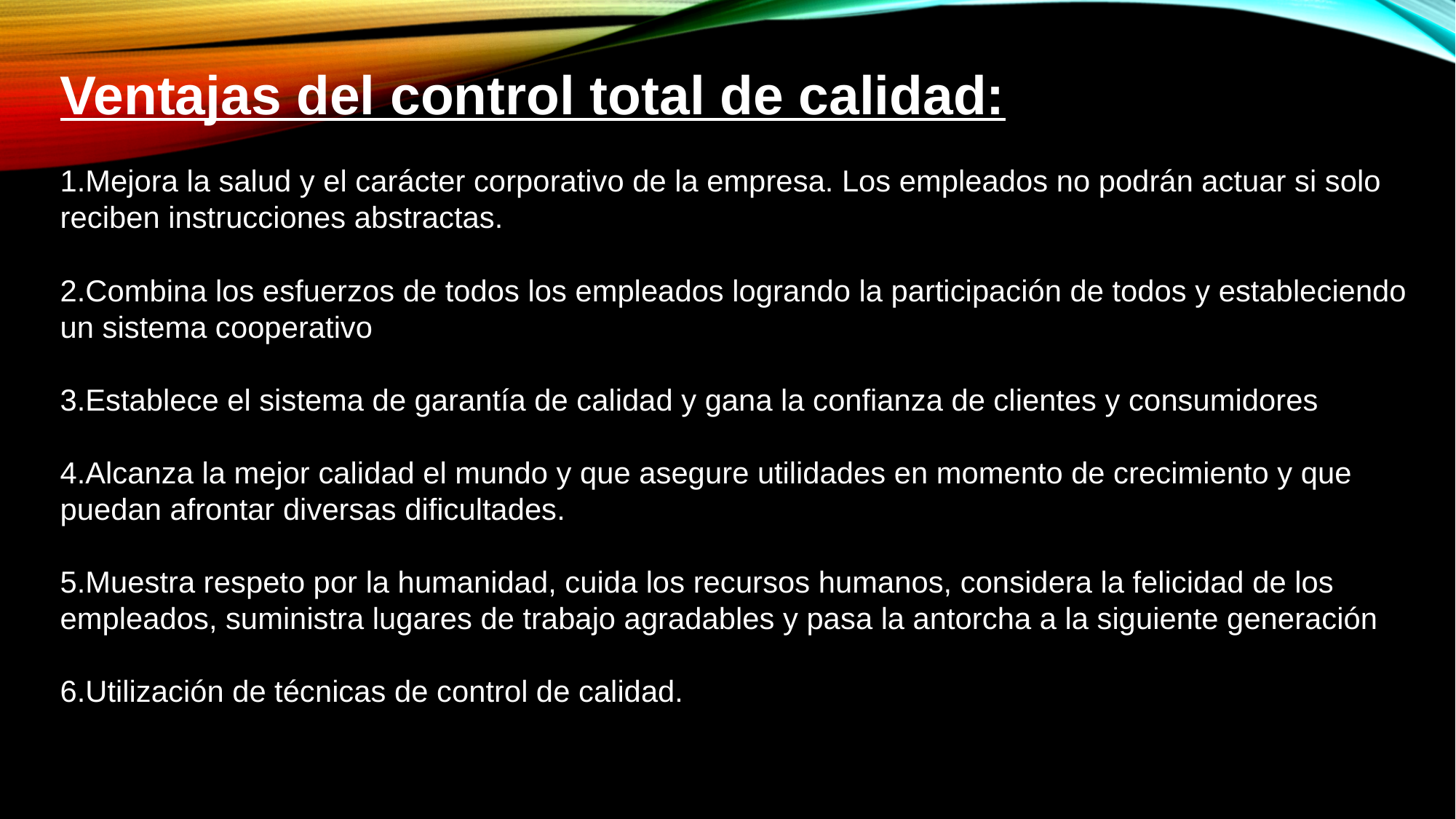

Ventajas del control total de calidad:

1.Mejora la salud y el carácter corporativo de la empresa. Los empleados no podrán actuar si solo reciben instrucciones abstractas.

2.Combina los esfuerzos de todos los empleados logrando la participación de todos y estableciendo un sistema cooperativo

3.Establece el sistema de garantía de calidad y gana la confianza de clientes y consumidores

4.Alcanza la mejor calidad el mundo y que asegure utilidades en momento de crecimiento y que puedan afrontar diversas dificultades.

5.Muestra respeto por la humanidad, cuida los recursos humanos, considera la felicidad de los empleados, suministra lugares de trabajo agradables y pasa la antorcha a la siguiente generación

6.Utilización de técnicas de control de calidad.